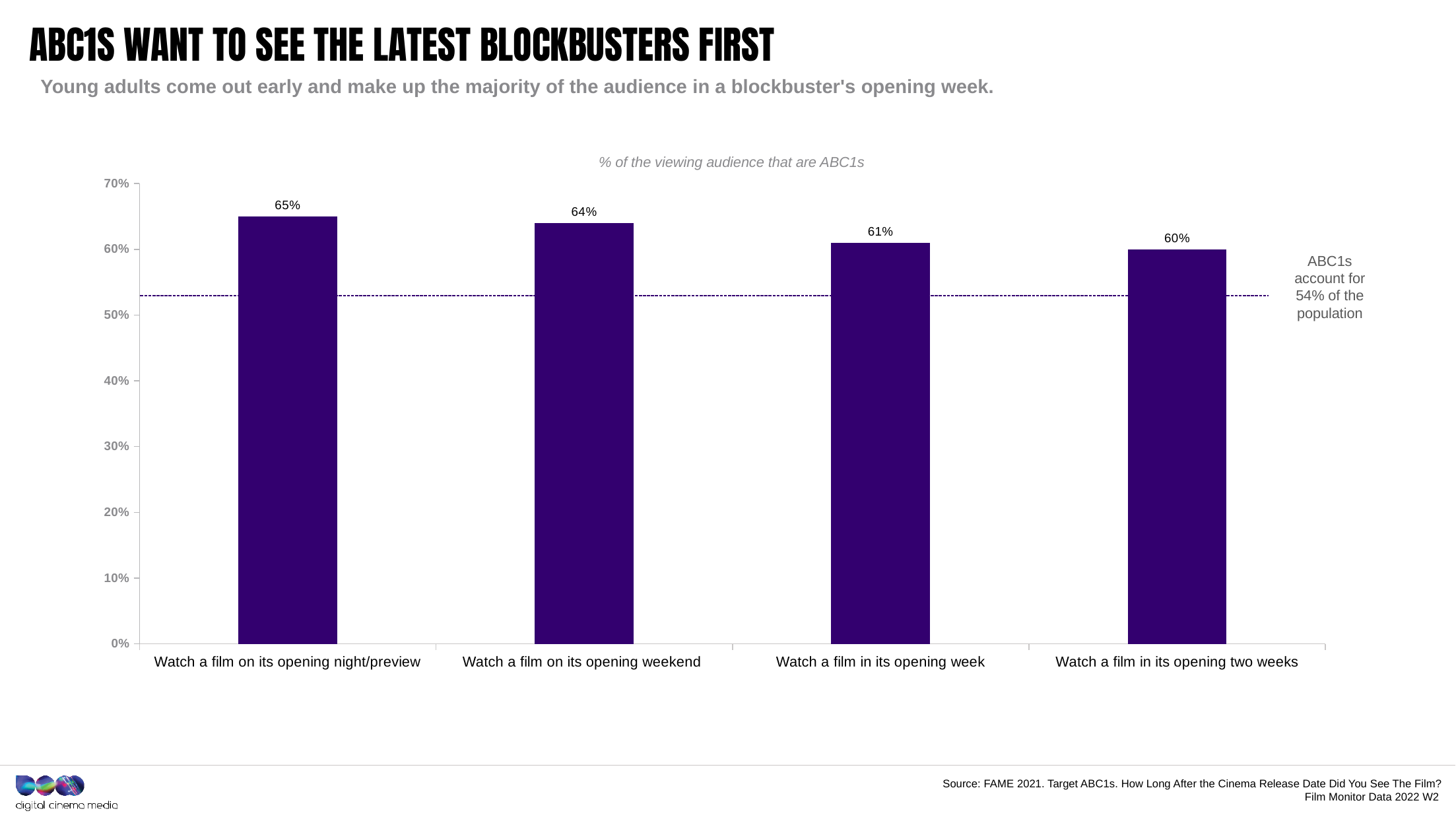

# ABC1s want to see the latest blockbusters first
Young adults come out early and make up the majority of the audience in a blockbuster's opening week.

% of the viewing audience that are ABC1s

### Chart

| Category | 16-24 |
|---|---|
| Watch a film on its opening night/preview | 0.65 |
| Watch a film on its opening weekend  | 0.64 |
| Watch a film in its opening week | 0.61 |
| Watch a film in its opening two weeks | 0.6 |
ABC1s account for 54% of the population
Source: FAME 2021. Target ABC1s. How Long After the Cinema Release Date Did You See The Film?
Film Monitor Data 2022 W2